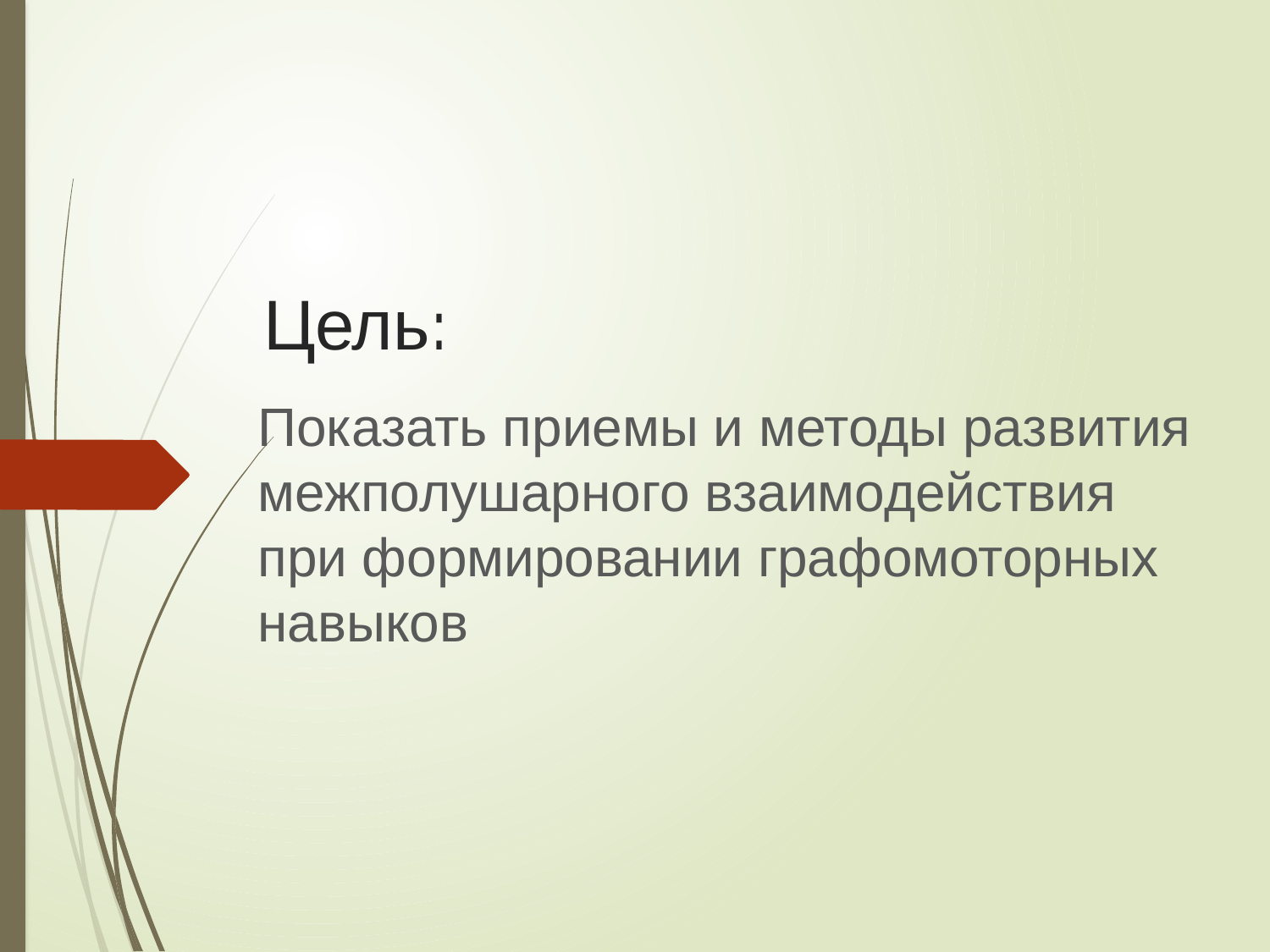

# Цель:
Показать приемы и методы развития межполушарного взаимодействия при формировании графомоторных навыков